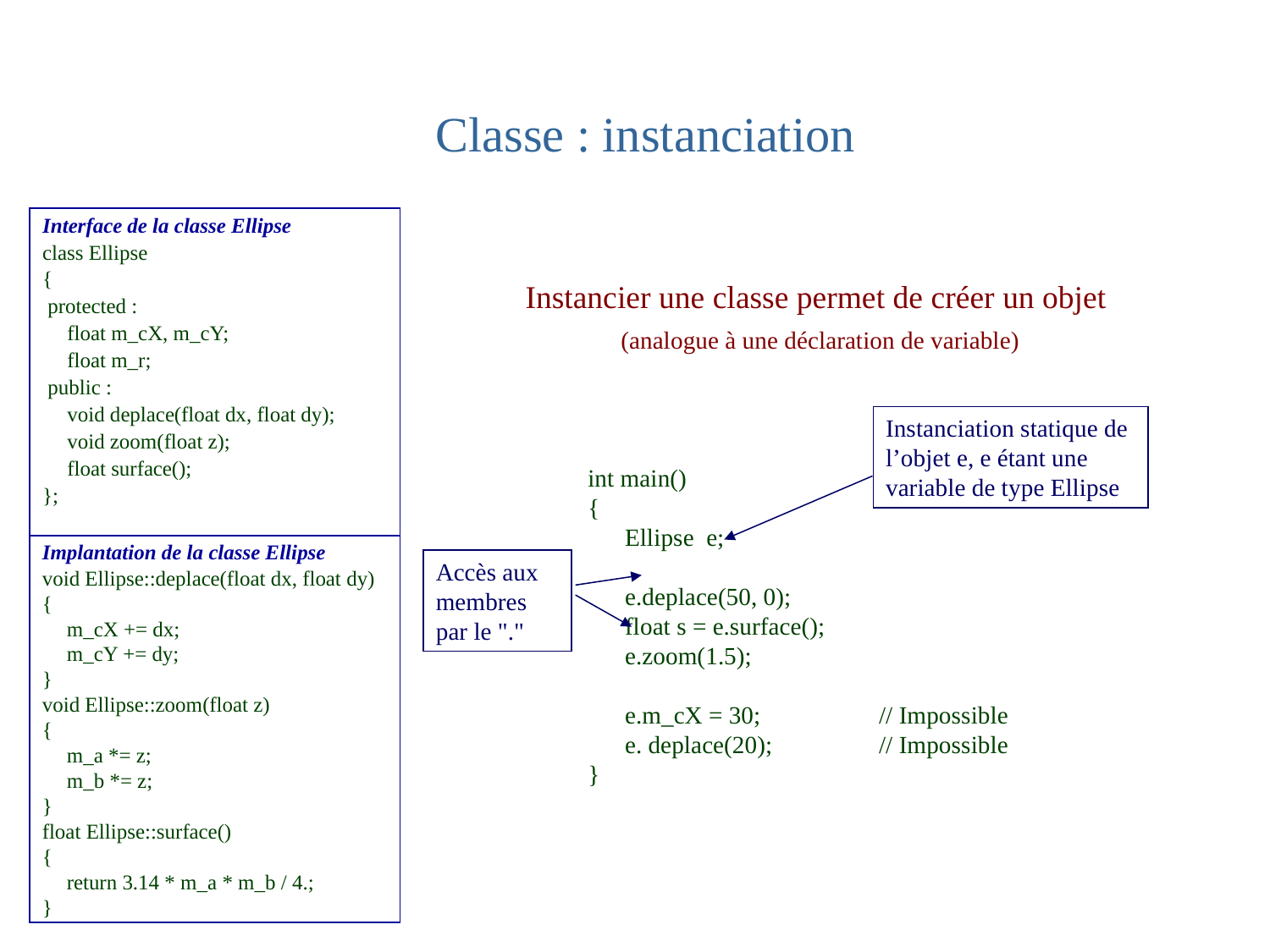

# Classe : instanciation
Interface de la classe Ellipse
class Ellipse
{
 protected :
	float m_cX, m_cY;
	float m_r;
 public :
	void deplace(float dx, float dy);
	void zoom(float z);
	float surface();
};
Instancier une classe permet de créer un objet
(analogue à une déclaration de variable)
Instanciation statique de l’objet e, e étant une variable de type Ellipse
int main()
{
	Ellipse  e;

	e.deplace(50, 0);
	float s = e.surface();
	e.zoom(1.5);

	e.m_cX = 30; 	// Impossible
	e. deplace(20); 	// Impossible
}

Implantation de la classe Ellipse
void Ellipse::deplace(float dx, float dy)
{
	m_cX += dx;
	m_cY += dy;
}
void Ellipse::zoom(float z)
{
	m_a *= z;
	m_b *= z;
}
float Ellipse::surface()
{
	return 3.14 * m_a * m_b / 4.;
}
Accès aux membres par le "."